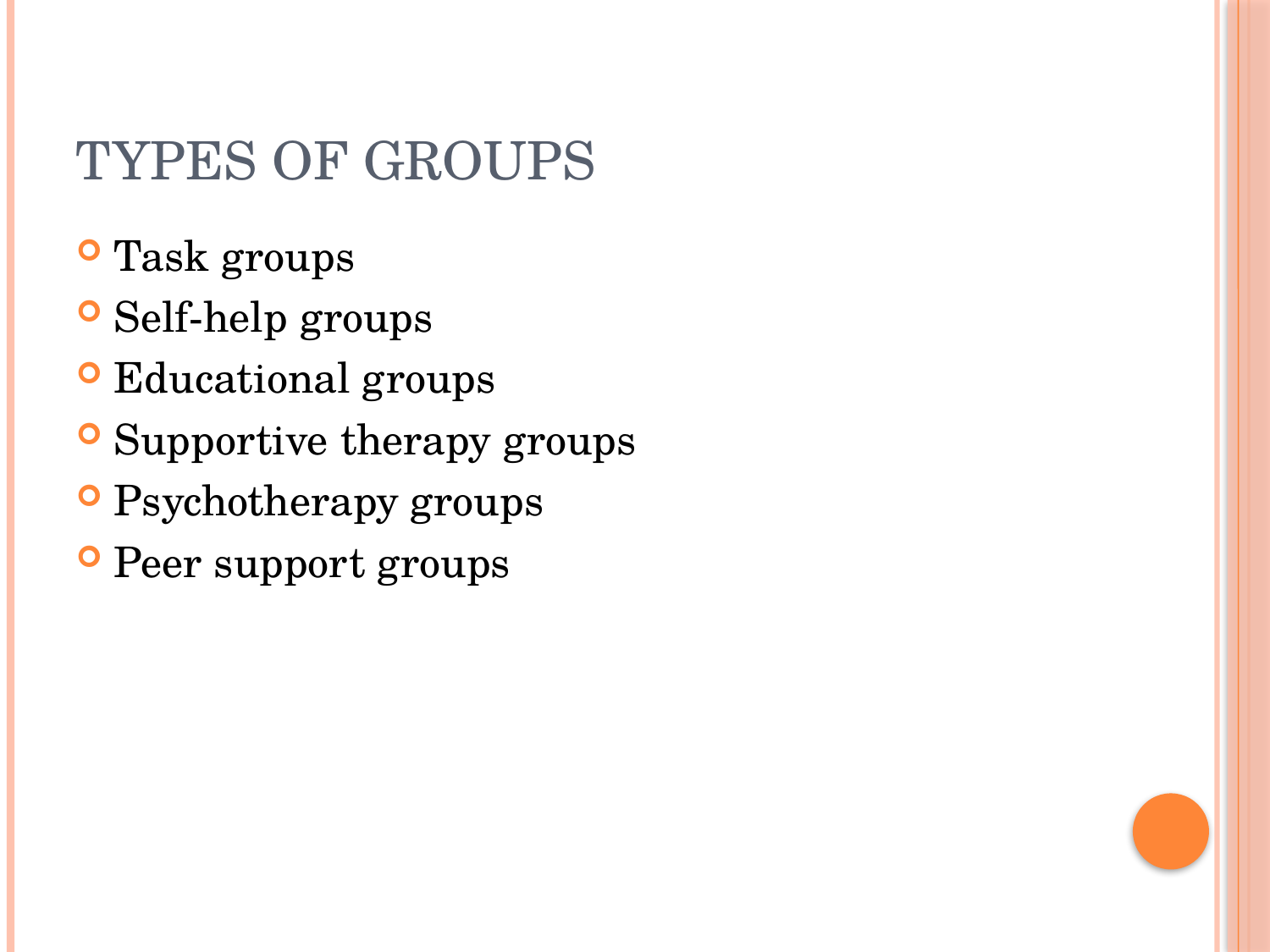

# Types of groups
Task groups
Self-help groups
Educational groups
Supportive therapy groups
Psychotherapy groups
Peer support groups